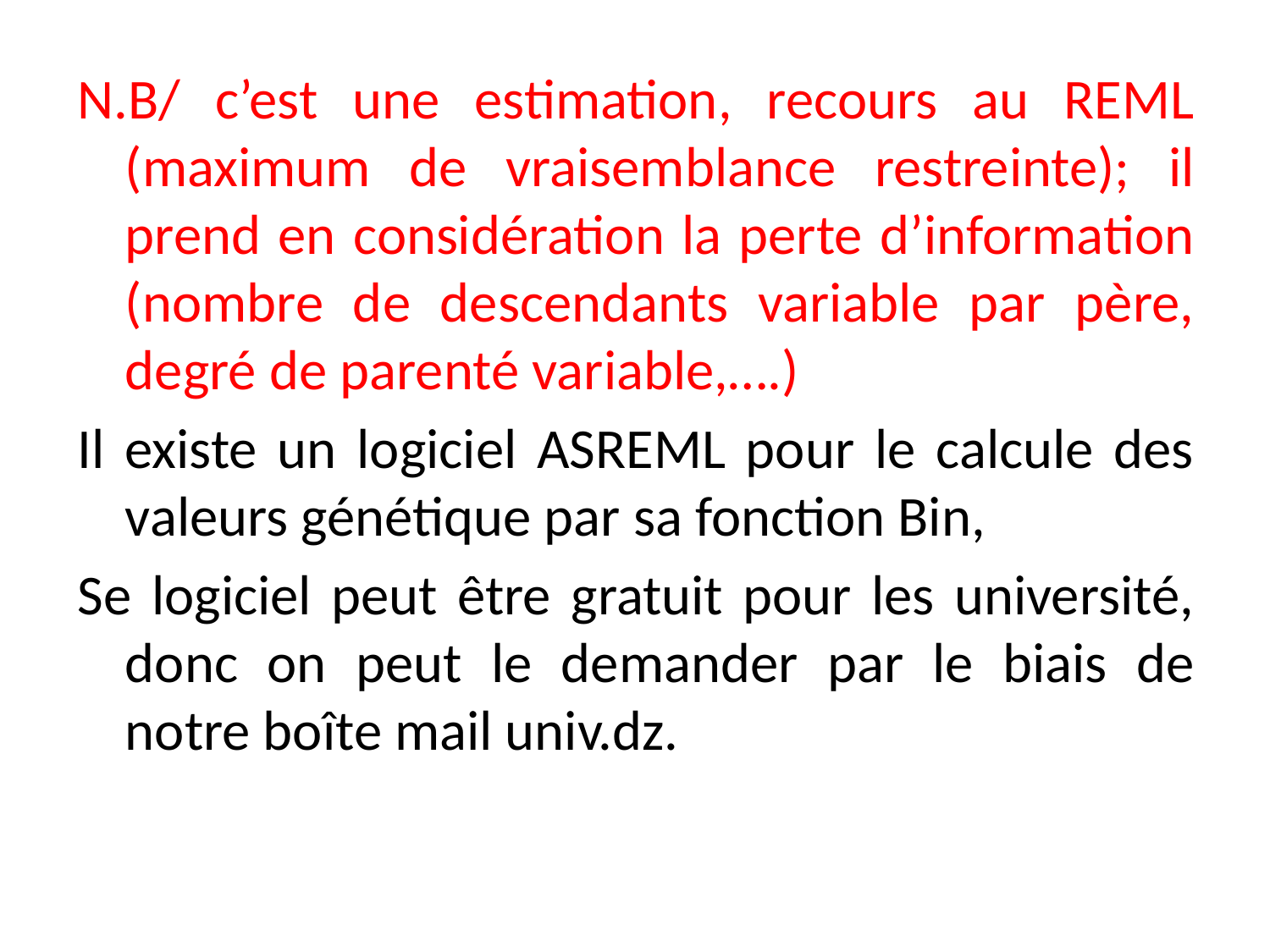

N.B/ c’est une estimation, recours au REML (maximum de vraisemblance restreinte); il prend en considération la perte d’information (nombre de descendants variable par père, degré de parenté variable,….)
Il existe un logiciel ASREML pour le calcule des valeurs génétique par sa fonction Bin,
Se logiciel peut être gratuit pour les université, donc on peut le demander par le biais de notre boîte mail univ.dz.